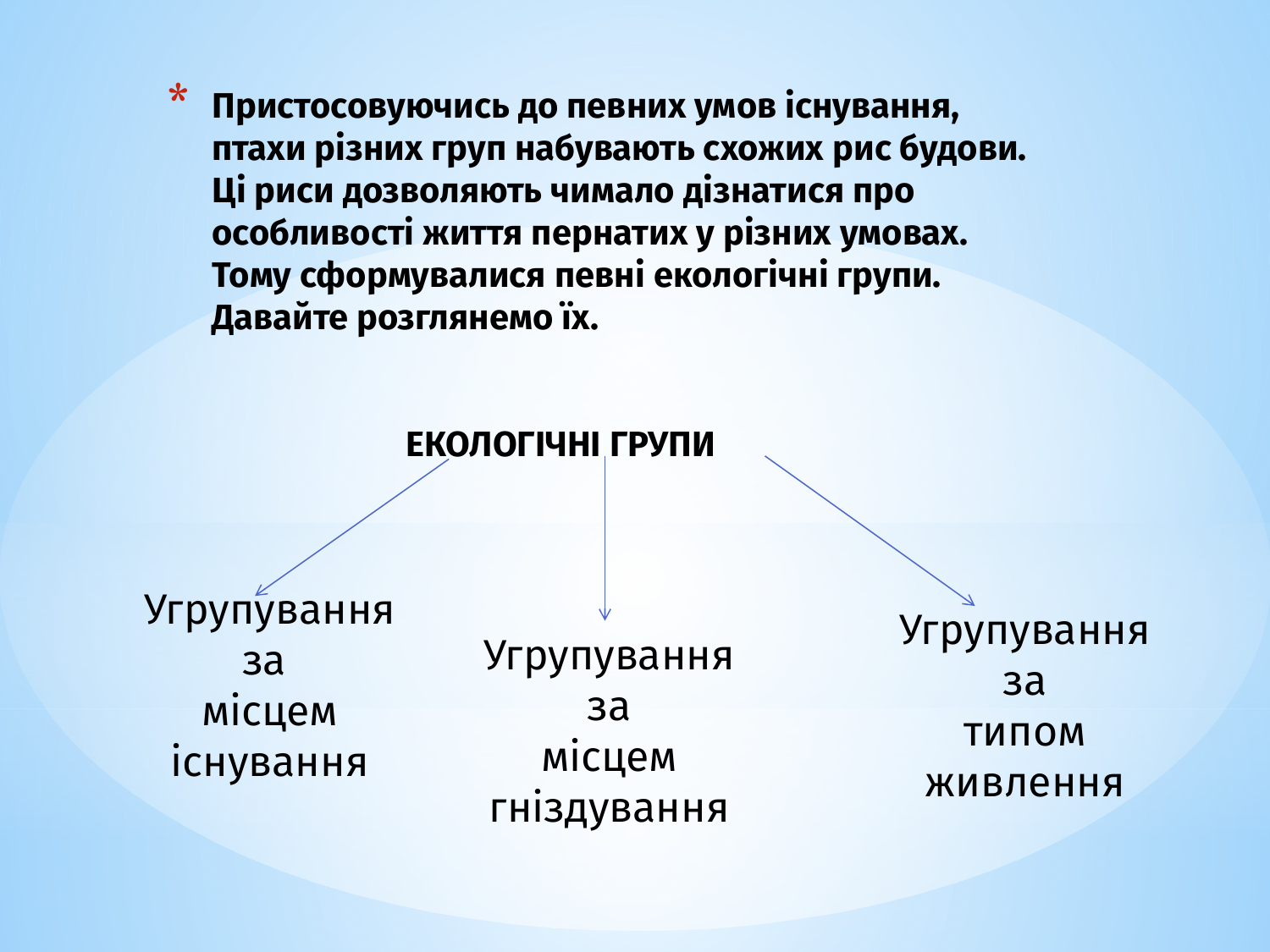

# Пристосовуючись до певних умов існування, птахи різних груп набувають схожих рис будови. Ці риси дозволяють чимало дізнатися про особливості життя пернатих у різних умовах. Тому сформувалися певні екологічні групи. Давайте розглянемо їх. ЕКОЛОГІЧНІ ГРУПИ
Угрупування за
місцем існування
Угрупування за
типом живлення
Угрупування за
місцем гніздування